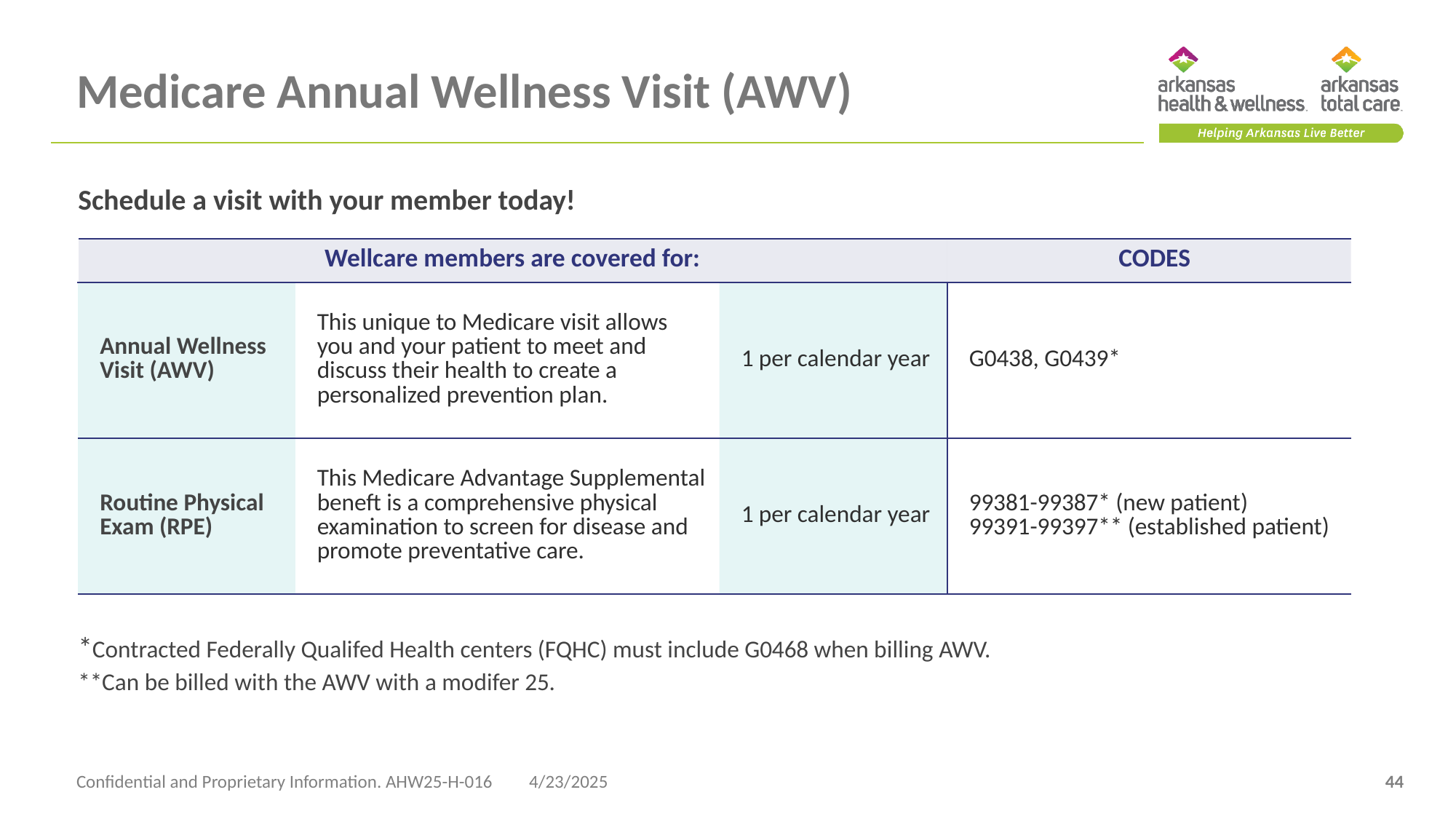

# Medicare Annual Wellness Visit (AWV)
Schedule a visit with your member today!
| Wellcare members are covered for: |  |  | CODES |
| --- | --- | --- | --- |
| Annual Wellness Visit (AWV) | This unique to Medicare visit allows you and your patient to meet and discuss their health to create a personalized prevention plan. | 1 per calendar year | G0438, G0439\* |
| Routine Physical Exam (RPE) | This Medicare Advantage Supplemental beneft is a comprehensive physical examination to screen for disease and promote preventative care. | 1 per calendar year | 99381-99387\* (new patient) 99391-99397\*\* (established patient) |
*Contracted Federally Qualifed Health centers (FQHC) must include G0468 when billing AWV.
**Can be billed with the AWV with a modifer 25.
Confidential and Proprietary Information. AHW25-H-016
4/23/2025
44